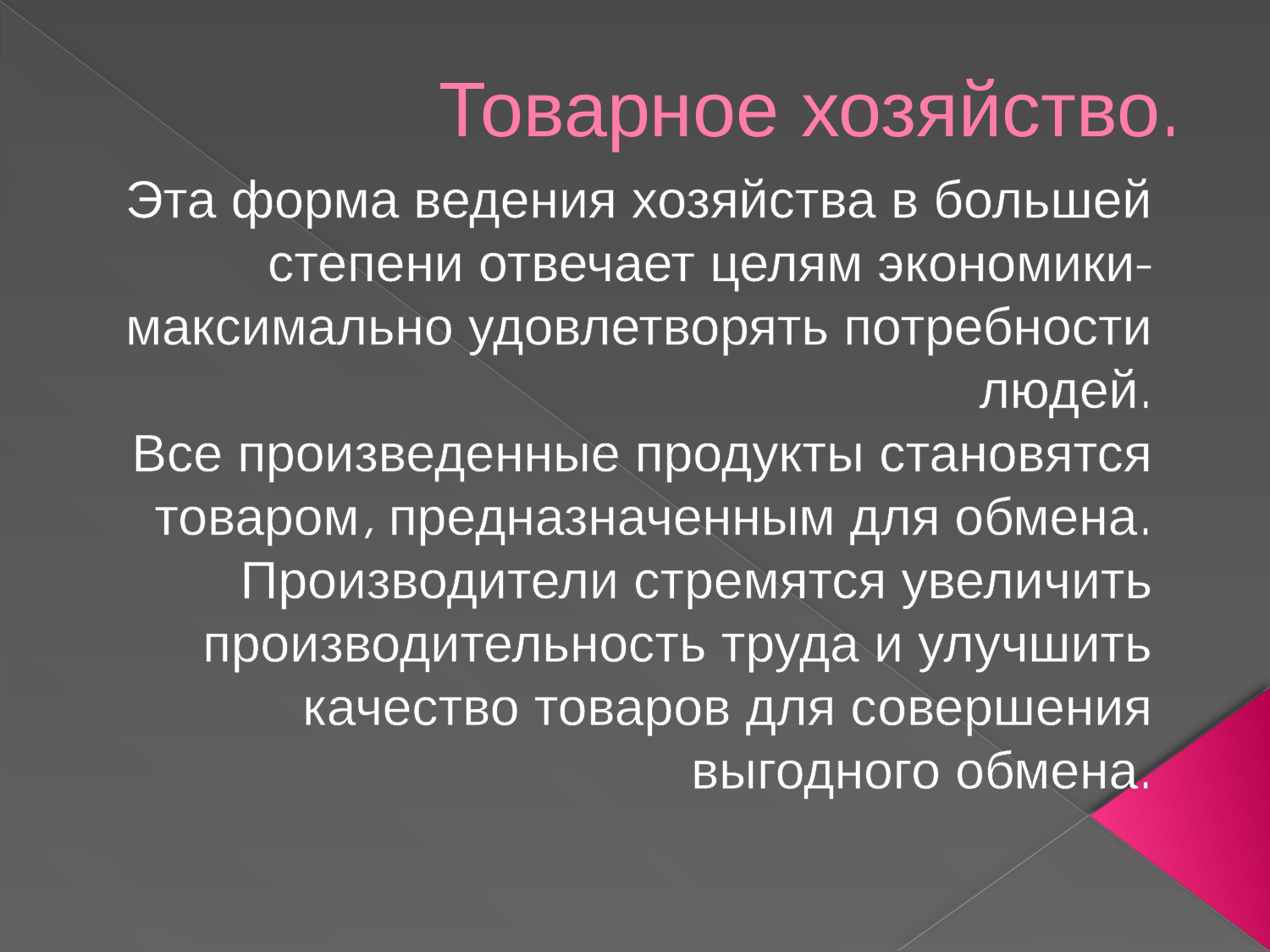

# Товарное хозяйство.
Эта форма ведения хозяйства в большей степени отвечает целям экономики- максимально удовлетворять потребности людей.
Все произведенные продукты становятся товаром, предназначенным для обмена.
Производители стремятся увеличить производительность труда и улучшить качество товаров для совершения выгодного обмена.